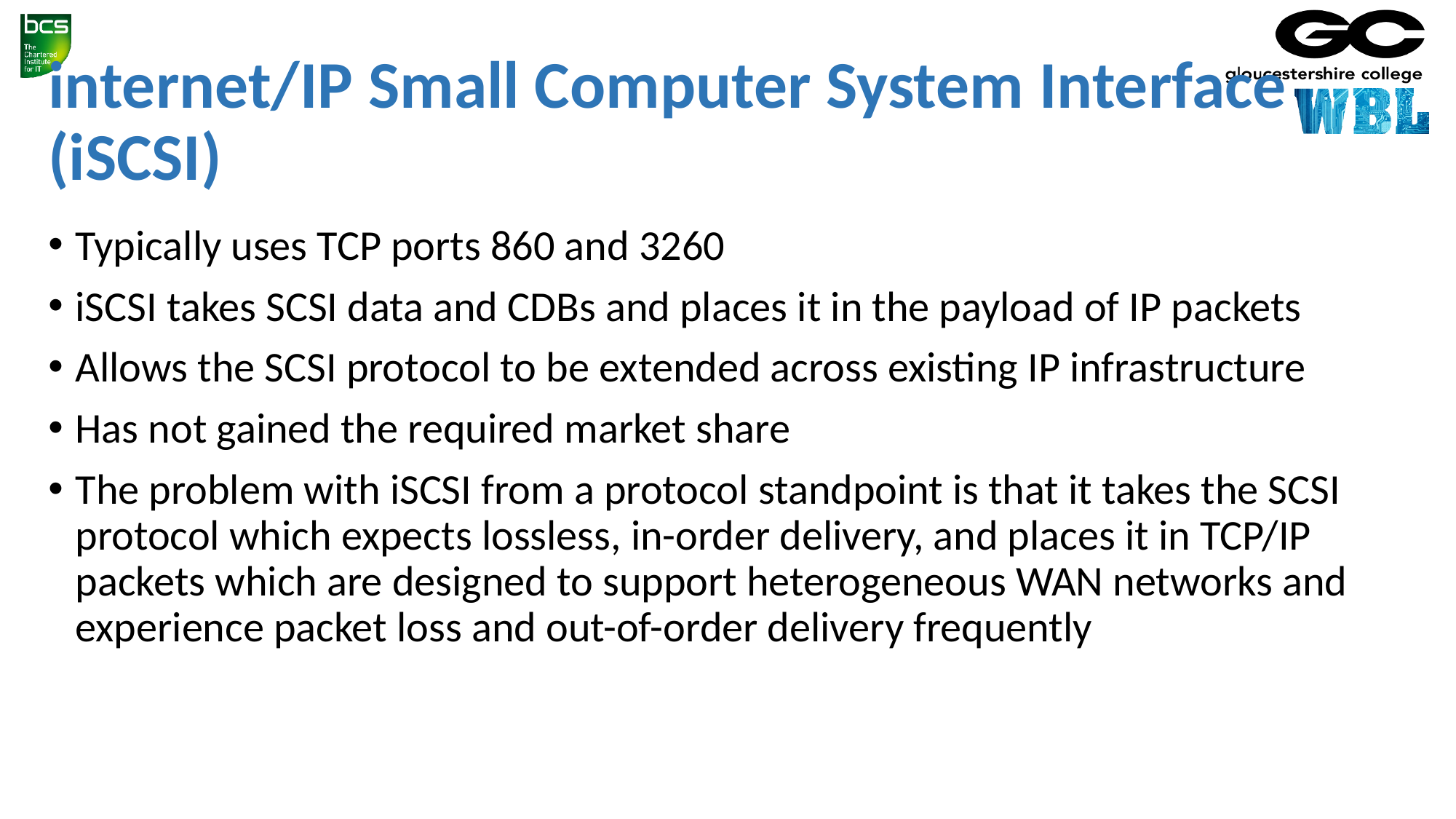

# internet/IP Small Computer System Interface (iSCSI)
Typically uses TCP ports 860 and 3260
iSCSI takes SCSI data and CDBs and places it in the payload of IP packets
Allows the SCSI protocol to be extended across existing IP infrastructure
Has not gained the required market share
The problem with iSCSI from a protocol standpoint is that it takes the SCSI protocol which expects lossless, in-order delivery, and places it in TCP/IP packets which are designed to support heterogeneous WAN networks and experience packet loss and out-of-order delivery frequently